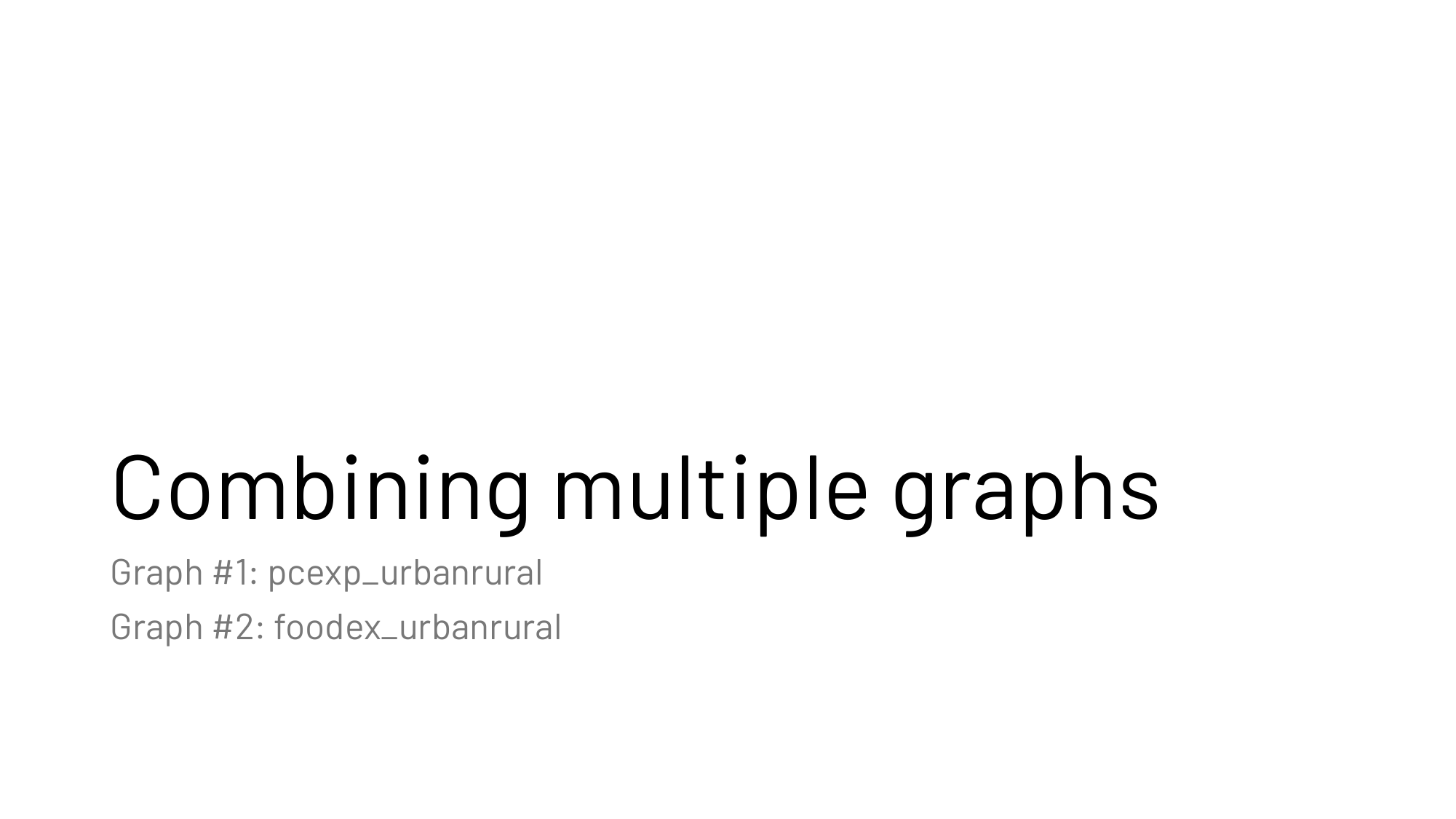

# Combining multiple graphs
Graph #1: pcexp_urbanrural
Graph #2: foodex_urbanrural